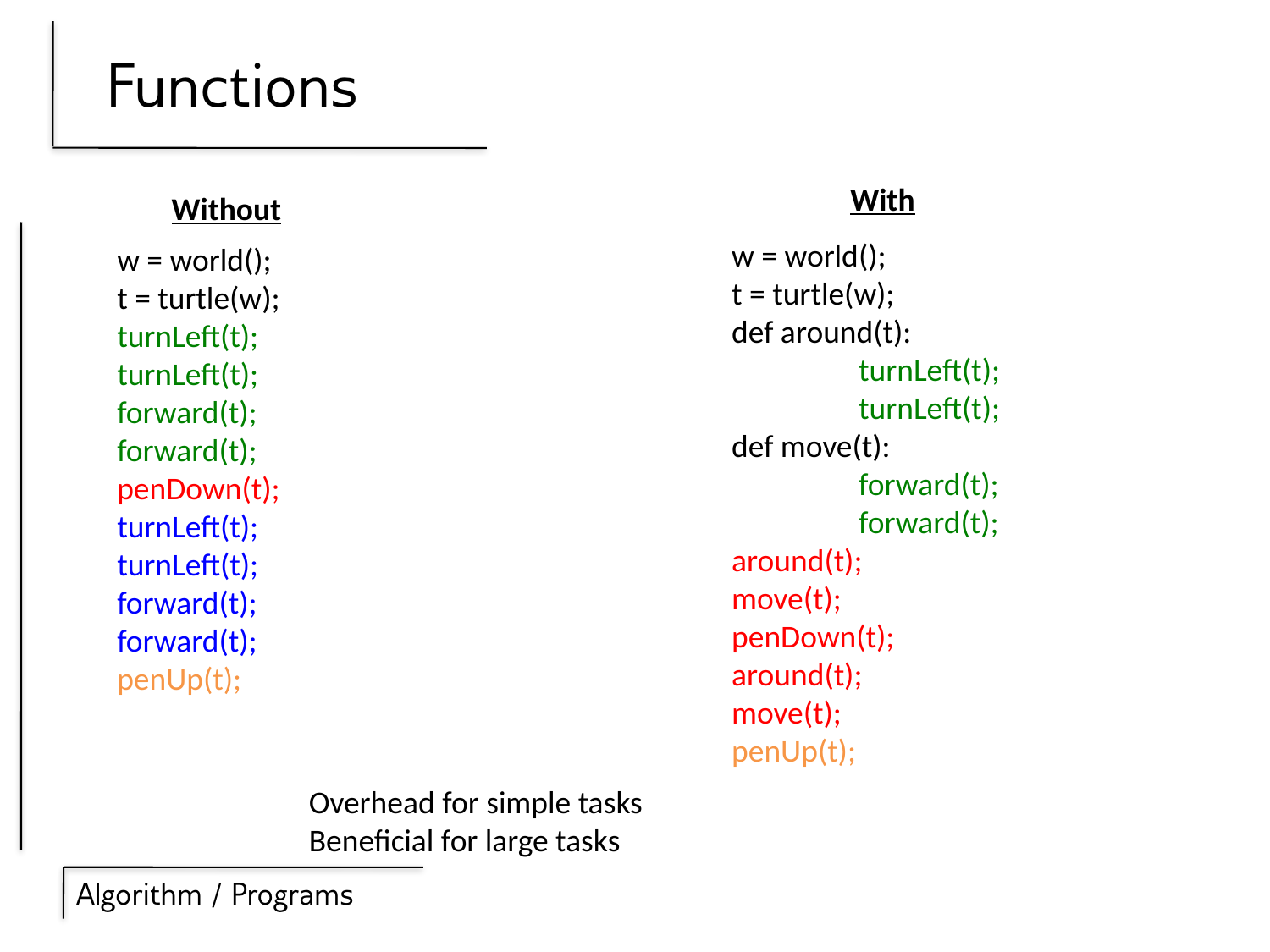

# Functions
With
Without
w = world();
t = turtle(w);
def around(t):
	turnLeft(t);
	turnLeft(t);
def move(t):
	forward(t);
	forward(t);
around(t);
move(t);
penDown(t);
around(t);
move(t);
penUp(t);
w = world();
t = turtle(w);
turnLeft(t);
turnLeft(t);
forward(t);
forward(t);
penDown(t);
turnLeft(t);
turnLeft(t);
forward(t);
forward(t);
penUp(t);
Overhead for simple tasks
Beneficial for large tasks